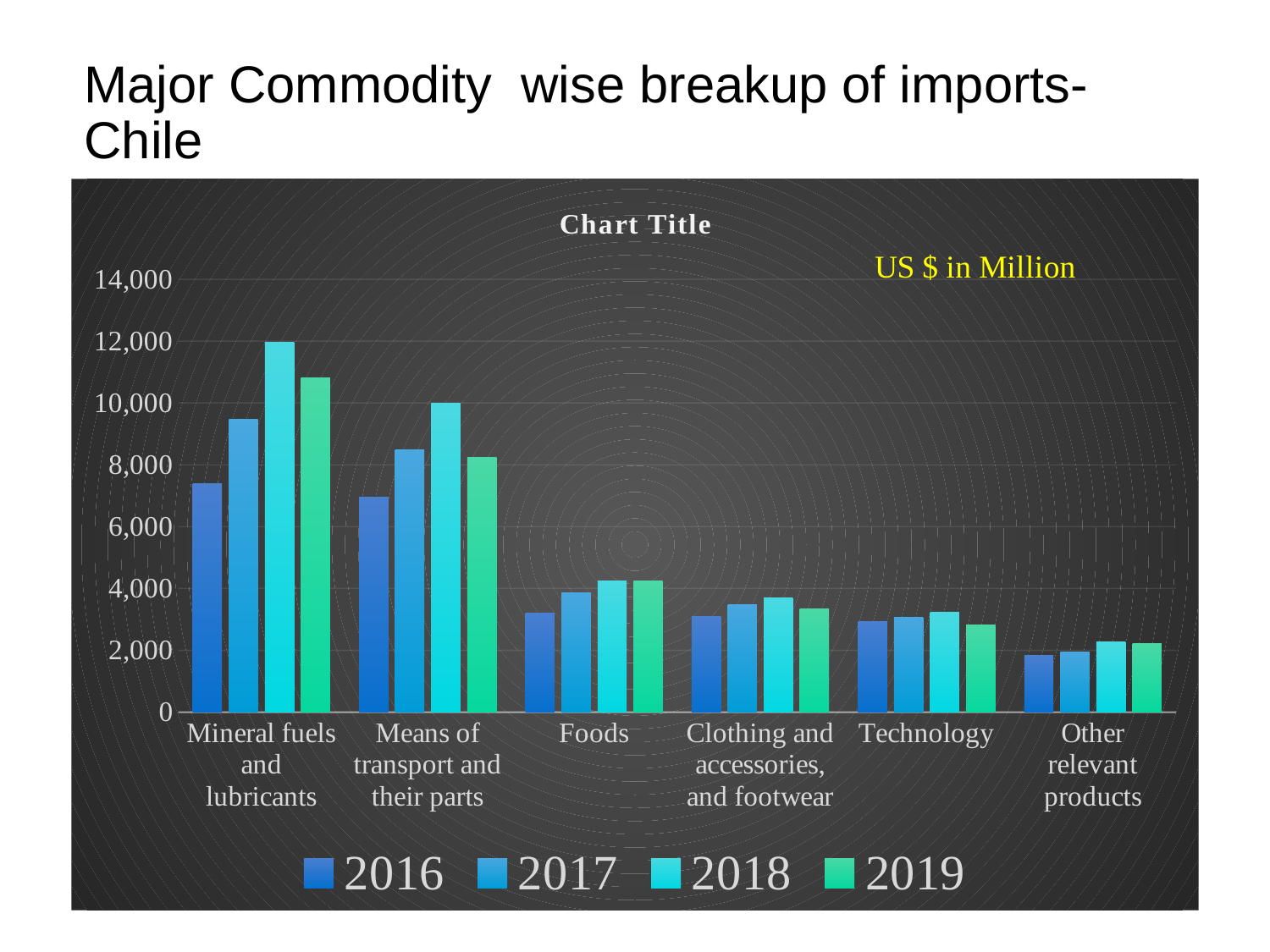

# Major Commodity  wise breakup of imports-Chile

### Chart:

| Category | 2016 | 2017 | 2018 | 2019 |
|---|---|---|---|---|
| Mineral fuels and lubricants | 7385.66 | 9460.68 | 11961.9 | 10823.71 |
| Means of transport and their parts | 6969.22 | 8498.24 | 9984.59 | 8246.31 |
| Foods | 3203.68 | 3852.17 | 4241.89 | 4240.23 |
| Clothing and accessories, and footwear | 3081.85 | 3473.23 | 3688.27 | 3350.89 |
| Technology | 2937.79 | 3058.17 | 3218.32 | 2830.57 |
| Other relevant products | 1821.68 | 1957.2 | 2274.4 | 2217.13 |